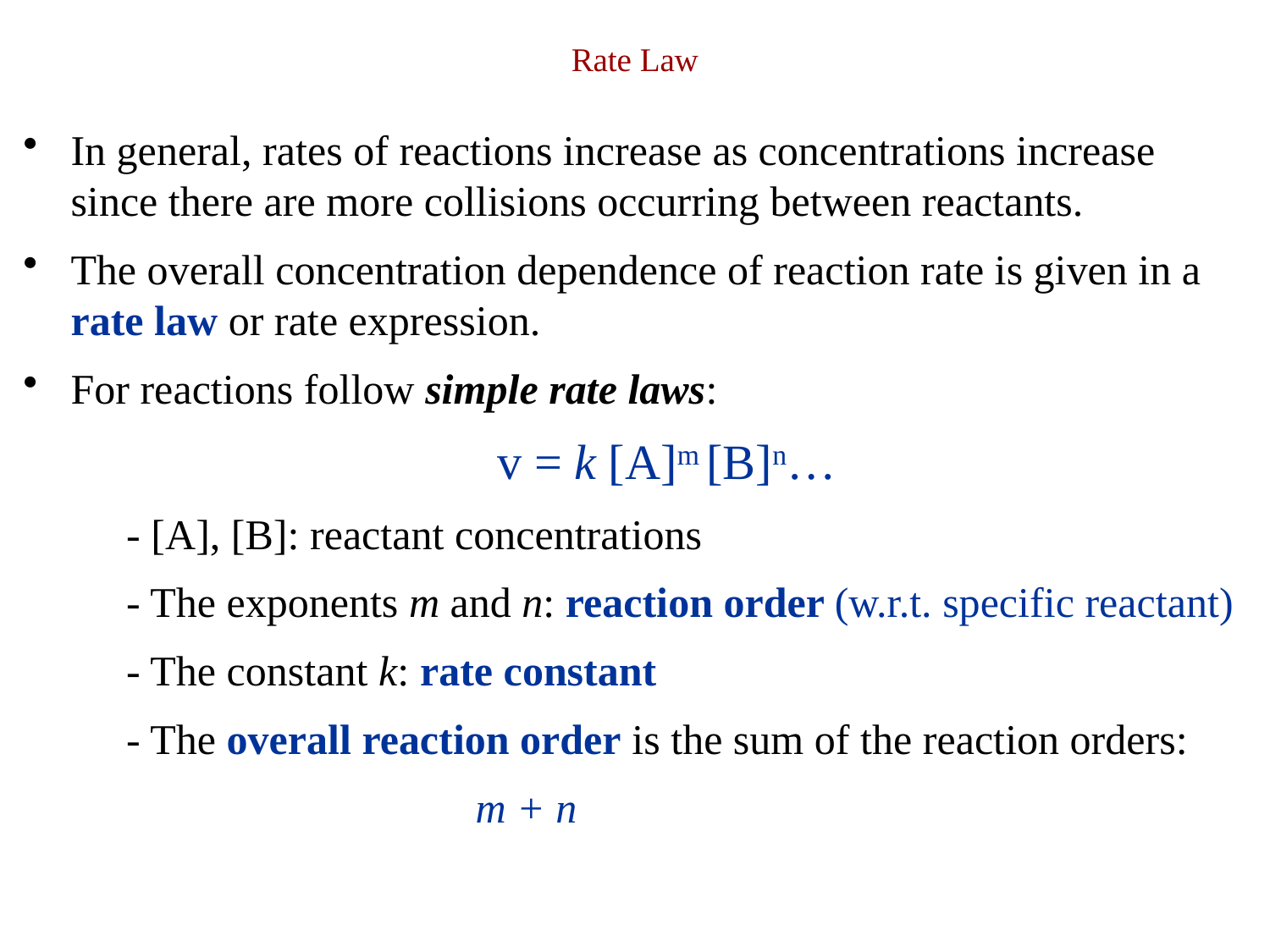

# Rate Law
In general, rates of reactions increase as concentrations increase since there are more collisions occurring between reactants.
The overall concentration dependence of reaction rate is given in a rate law or rate expression.
For reactions follow simple rate laws:
v = k [A]m [B]n…
	- [A], [B]: reactant concentrations
	- The exponents m and n: reaction order (w.r.t. specific reactant)
	- The constant k: rate constant
	- The overall reaction order is the sum of the reaction orders:
	                                 m + n